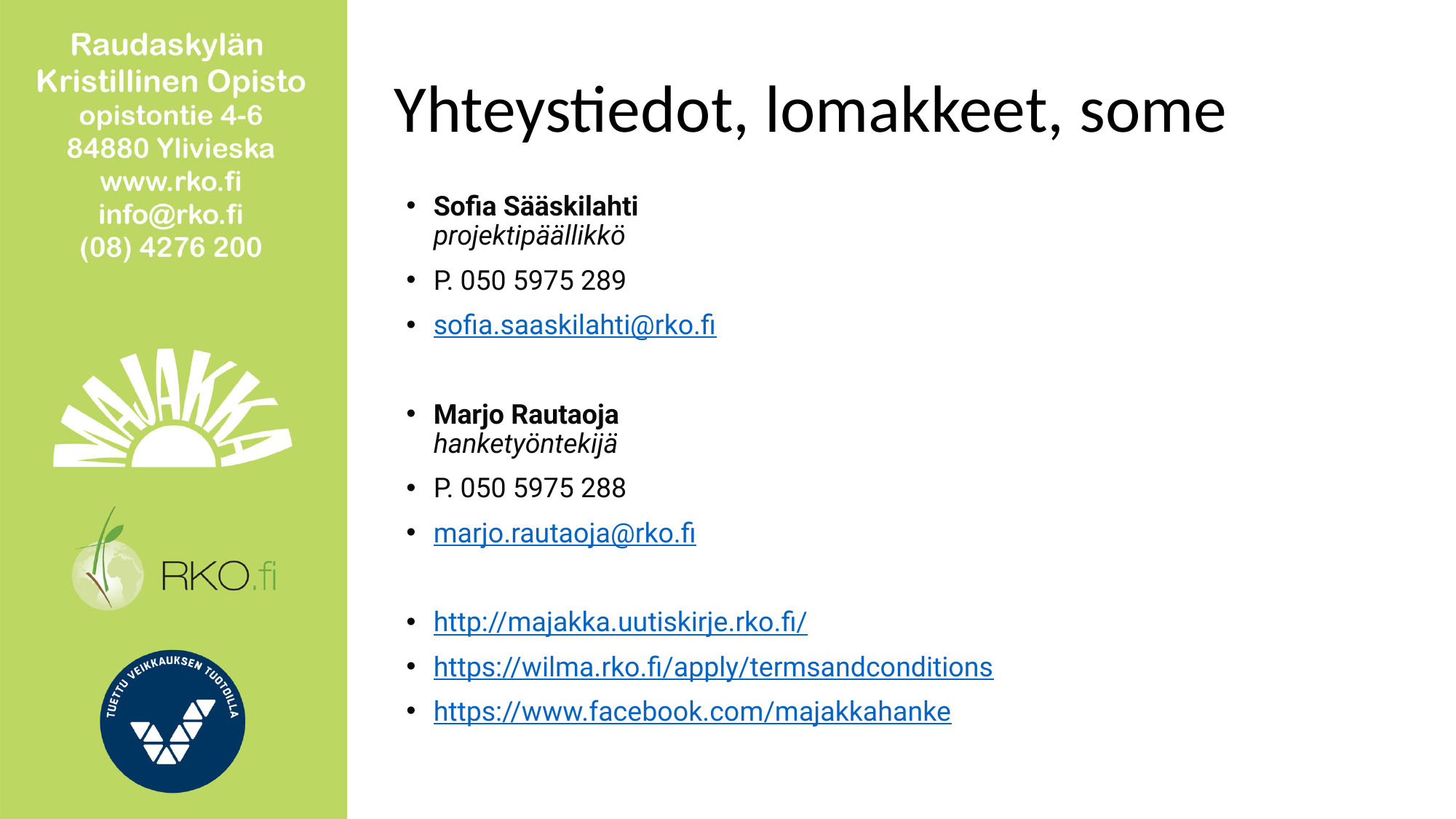

# Yhteystiedot, lomakkeet, some
Sofia Sääskilahti
projektipäällikkö
P. 050 5975 289
sofia.saaskilahti@rko.fi

Marjo Rautaoja
hanketyöntekijä
P. 050 5975 288
marjo.rautaoja@rko.fi

http://majakka.uutiskirje.rko.fi/
https://wilma.rko.fi/apply/termsandconditions
https://www.facebook.com/majakkahanke